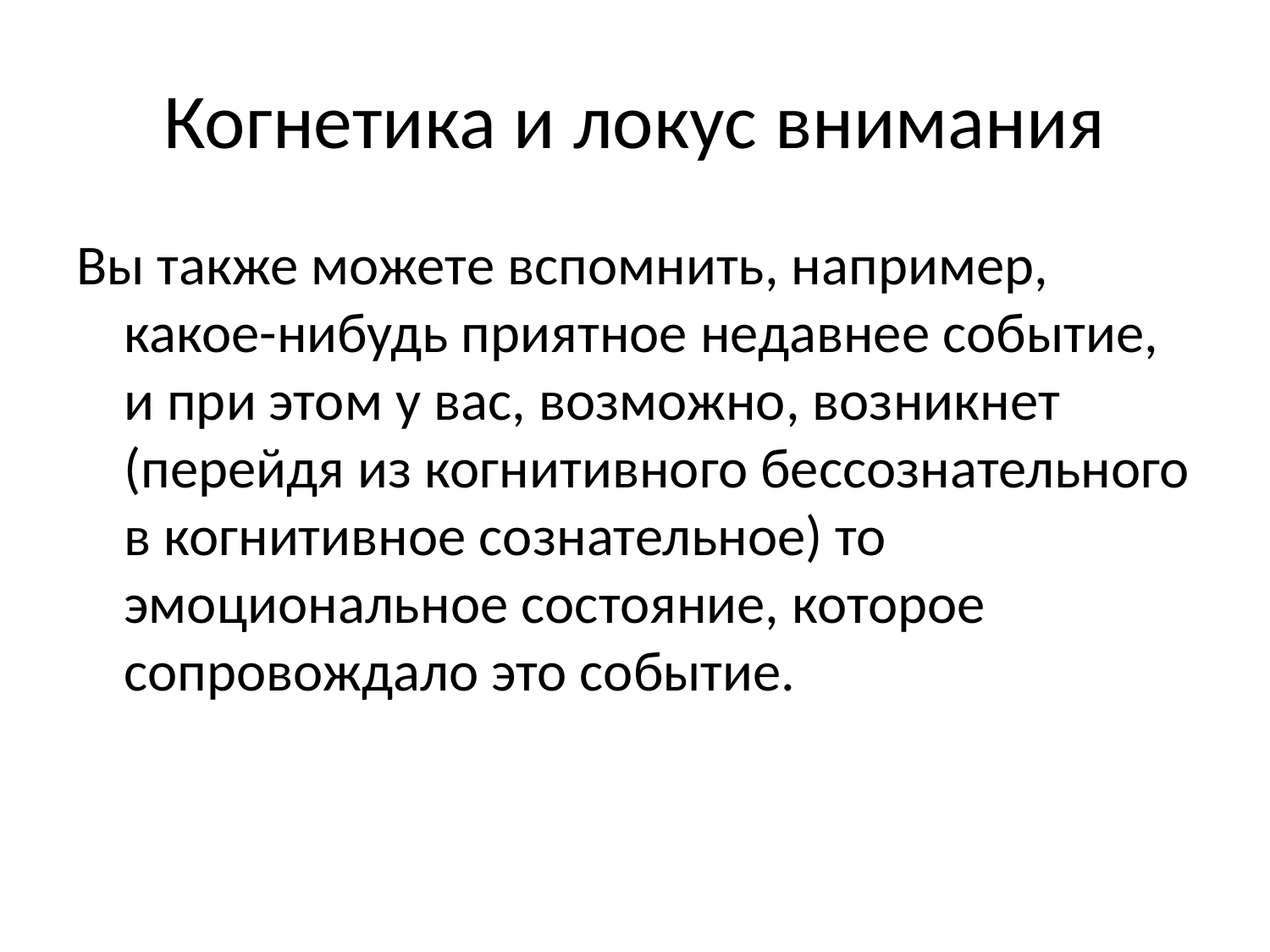

# Когнетика и локус внимания
Вы также можете вспомнить, например, какое-нибудь приятное недавнее событие, и при этом у вас, возможно, возникнет (перейдя из когнитивного бессознательного в когнитивное сознательное) то эмоциональное состояние, которое сопровождало это событие.